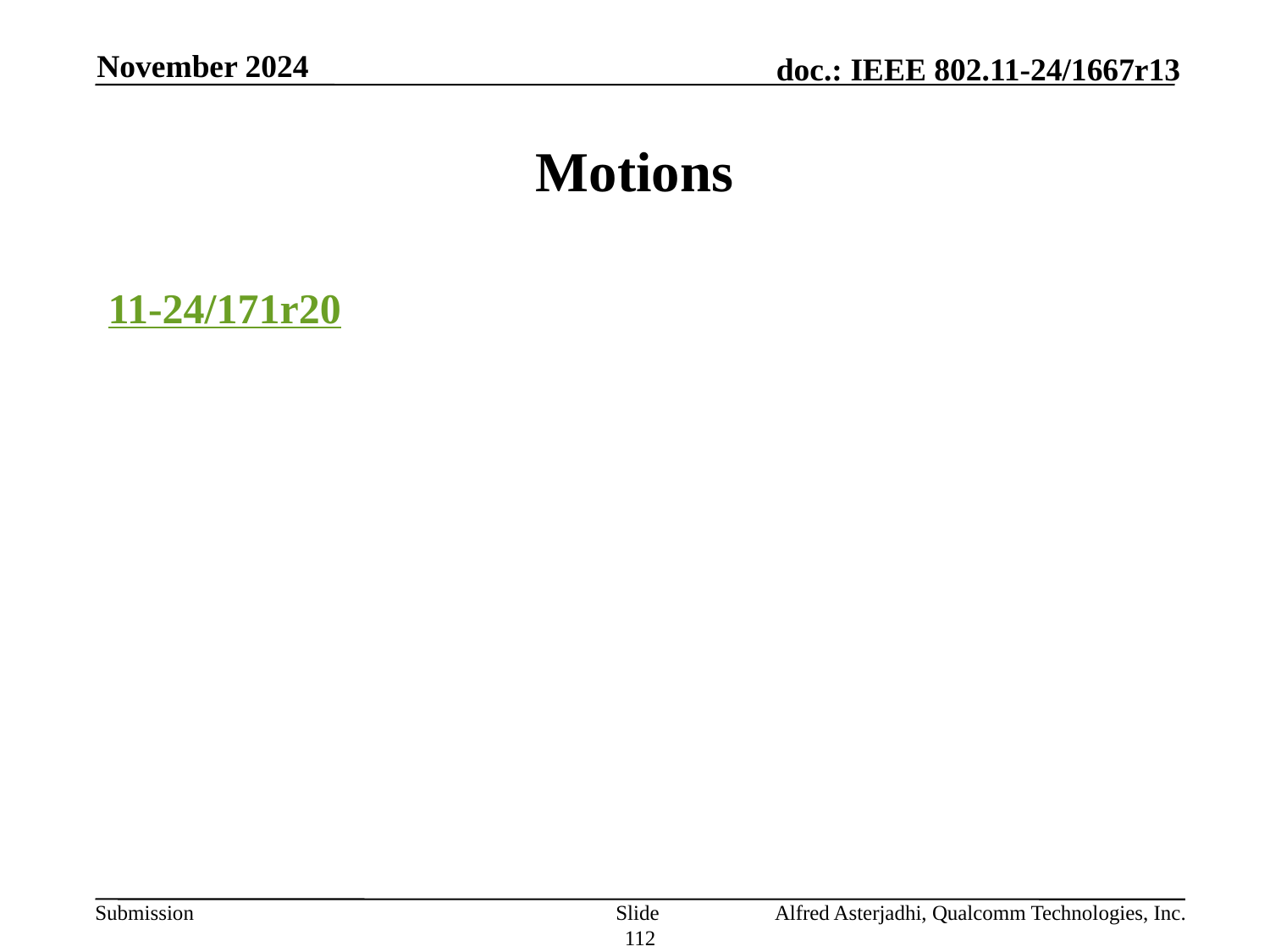

November 2024
# Motions
11-24/171r20

Slide 112
Alfred Asterjadhi, Qualcomm Technologies, Inc.